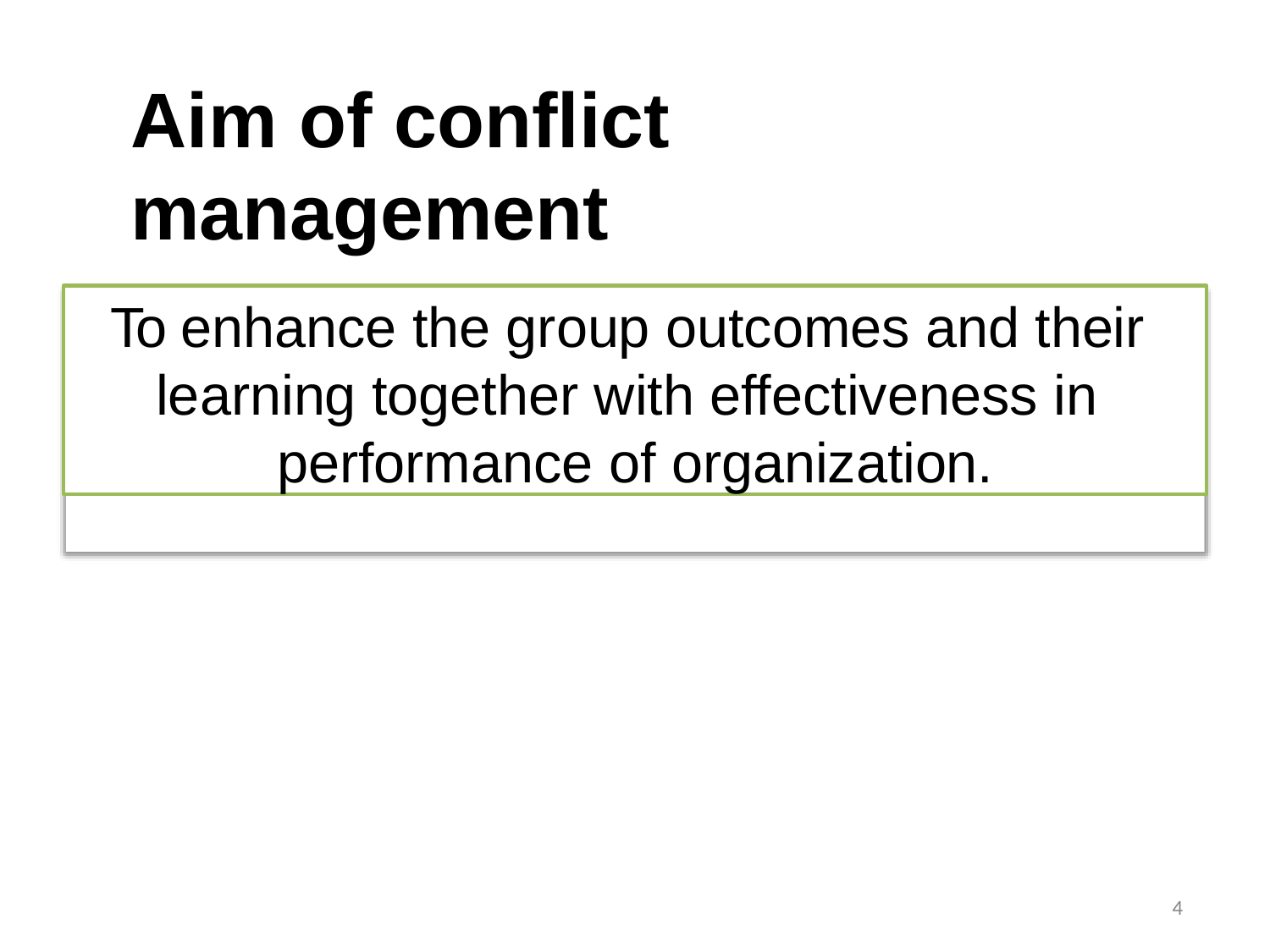

Aim of conflict management

To enhance the group outcomes and their  learning together with effectiveness in  performance of organization.
4